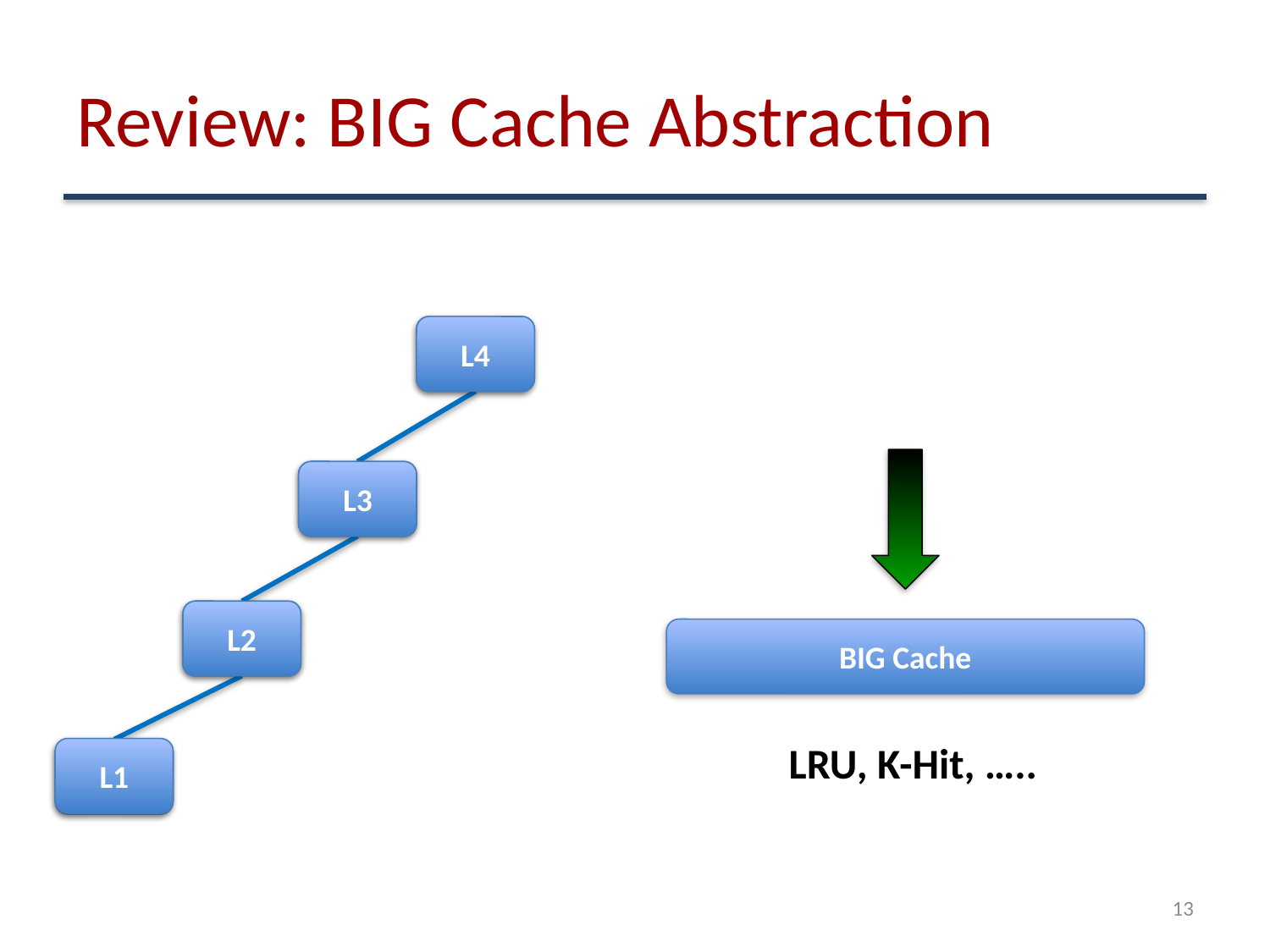

# Review: BIG Cache Abstraction

L4
L4

L3
L3
L2
L2
BIG Cache
LRU, K-Hit, …..
L1
L1
13